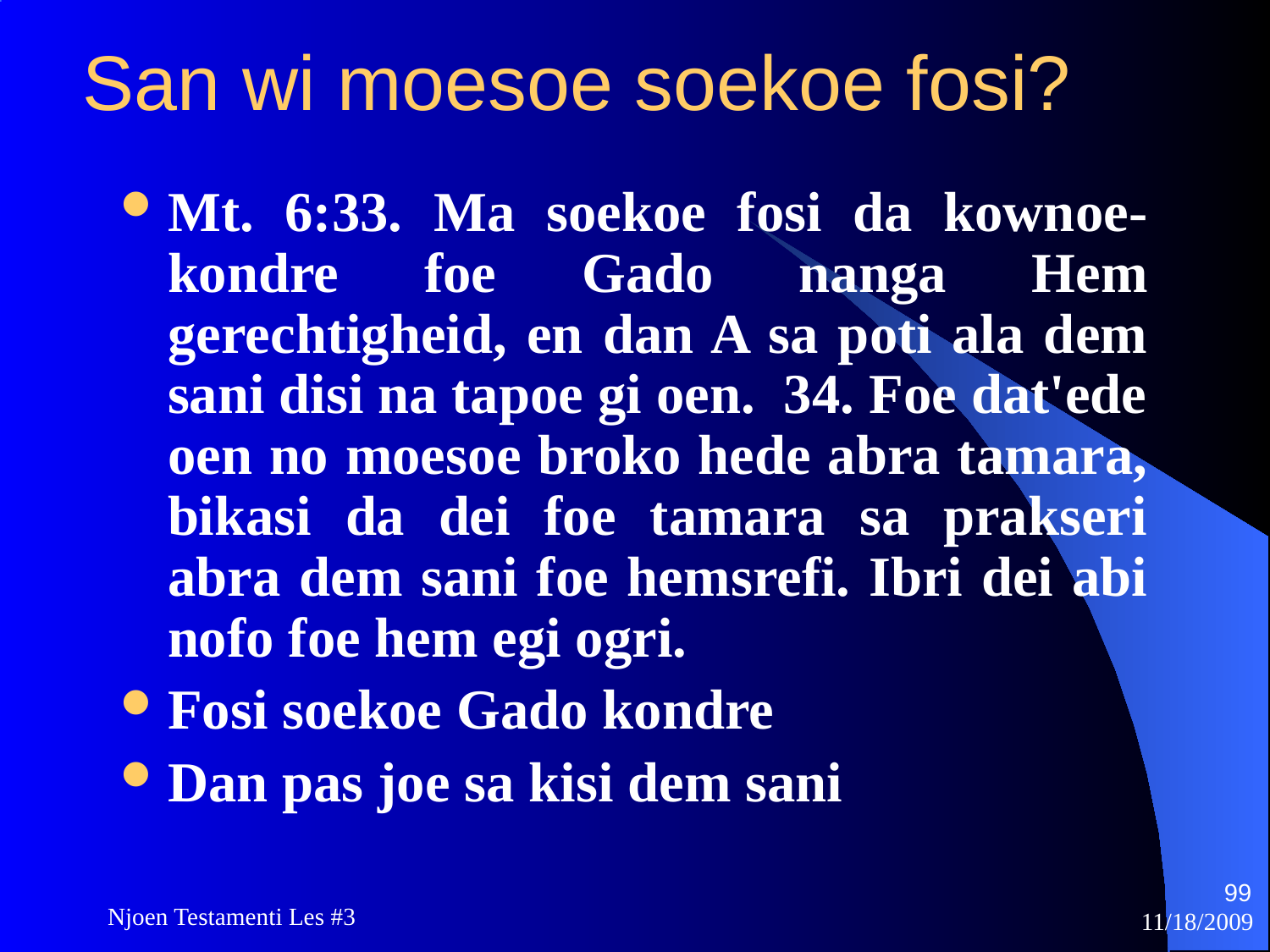

# San wi moesoe soekoe fosi?
Mt. 6:33. Ma soekoe fosi da kownoe-kondre foe Gado nanga Hem gerechtigheid, en dan A sa poti ala dem sani disi na tapoe gi oen.  34. Foe dat'ede oen no moesoe broko hede abra tamara, bikasi da dei foe tamara sa prakseri abra dem sani foe hemsrefi. Ibri dei abi nofo foe hem egi ogri.
Fosi soekoe Gado kondre
Dan pas joe sa kisi dem sani
99
Njoen Testamenti Les #3
11/18/2009